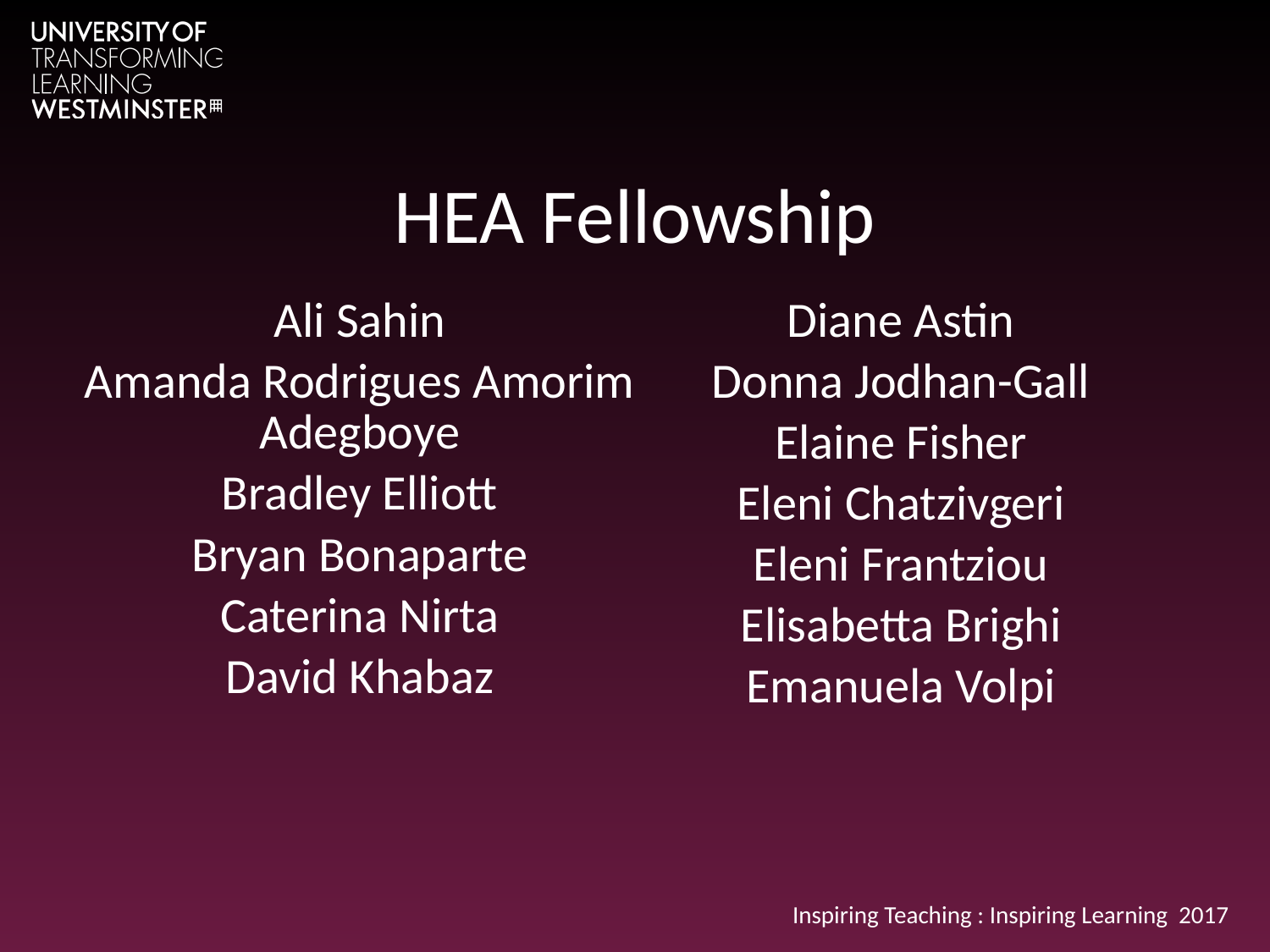

# HEA Fellowship
Ali Sahin
Amanda Rodrigues Amorim Adegboye
Bradley Elliott
Bryan Bonaparte
Caterina Nirta
David Khabaz

Diane Astin
Donna Jodhan-Gall
Elaine Fisher
Eleni Chatzivgeri
Eleni Frantziou
Elisabetta Brighi
Emanuela Volpi

Inspiring Teaching : Inspiring Learning  2017